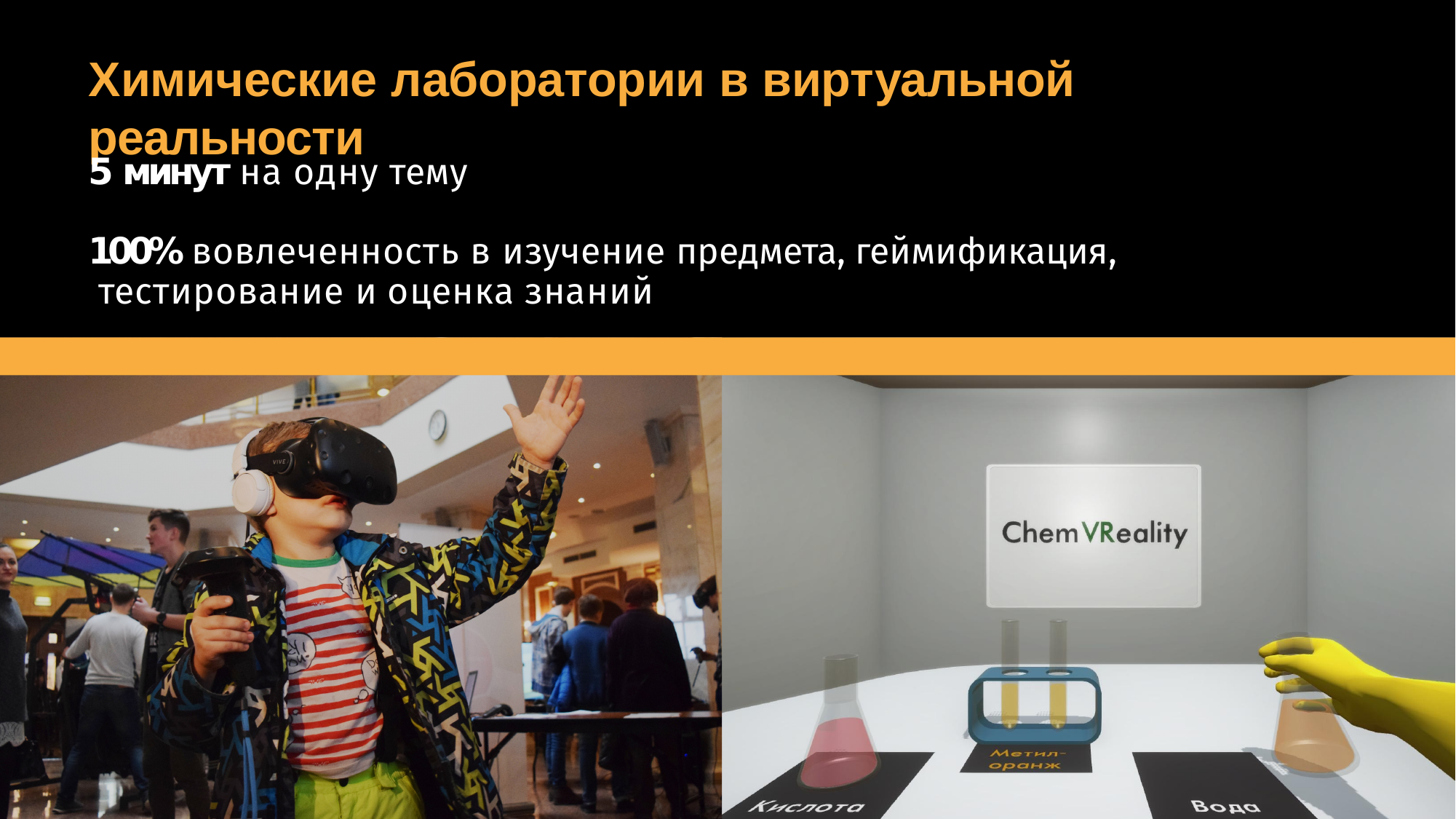

# Химические лаборатории в виртуальной реальности
5 минут на одну тему
100% вовлеченность в изучение предмета, геймификация,  тестирование и оценка знаний